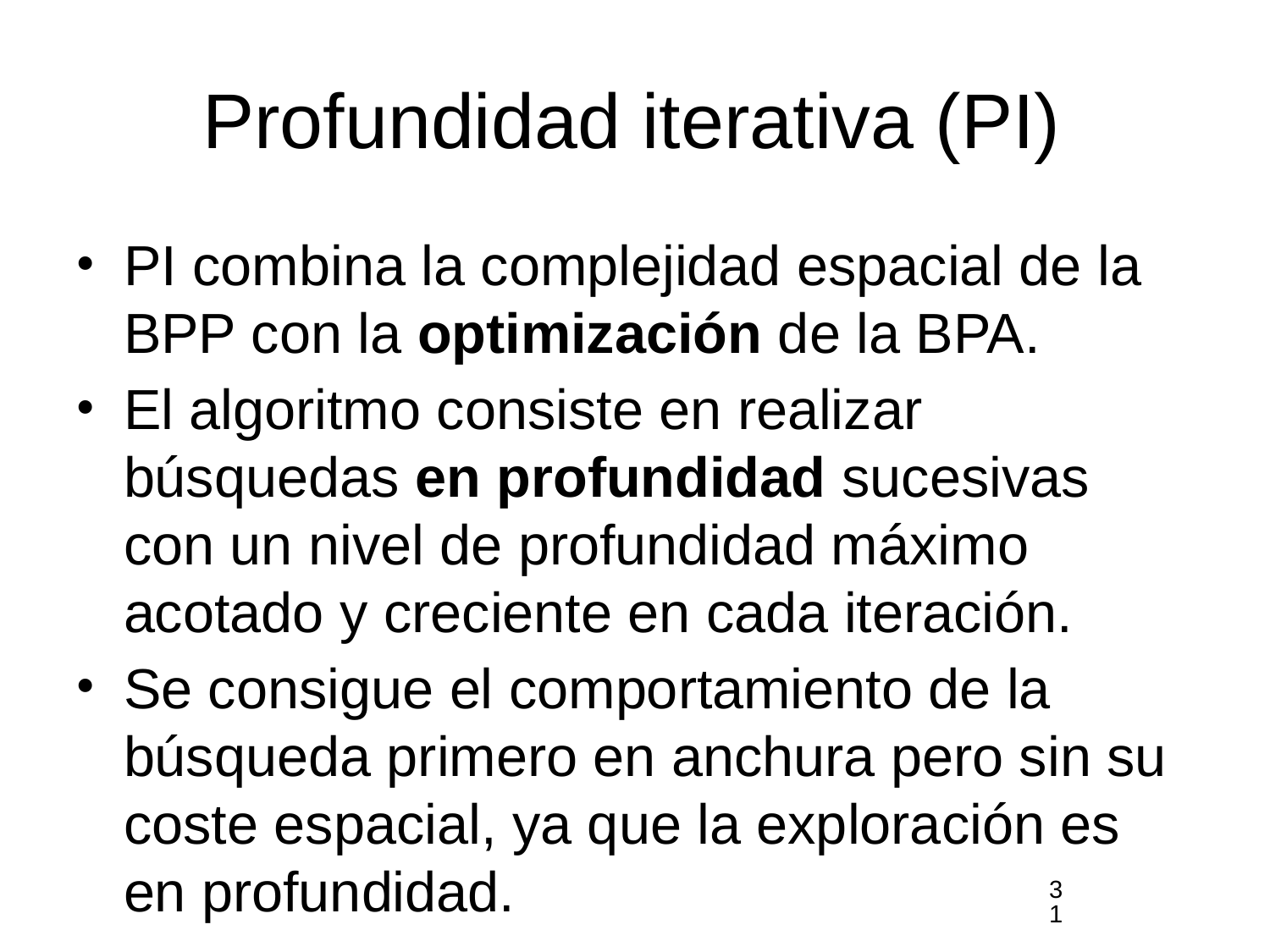

# Profundidad iterativa (PI)
PI combina la complejidad espacial de la BPP con la optimización de la BPA.
El algoritmo consiste en realizar búsquedas en profundidad sucesivas con un nivel de profundidad máximo acotado y creciente en cada iteración.
Se consigue el comportamiento de la búsqueda primero en anchura pero sin su coste espacial, ya que la exploración es en profundidad.
31